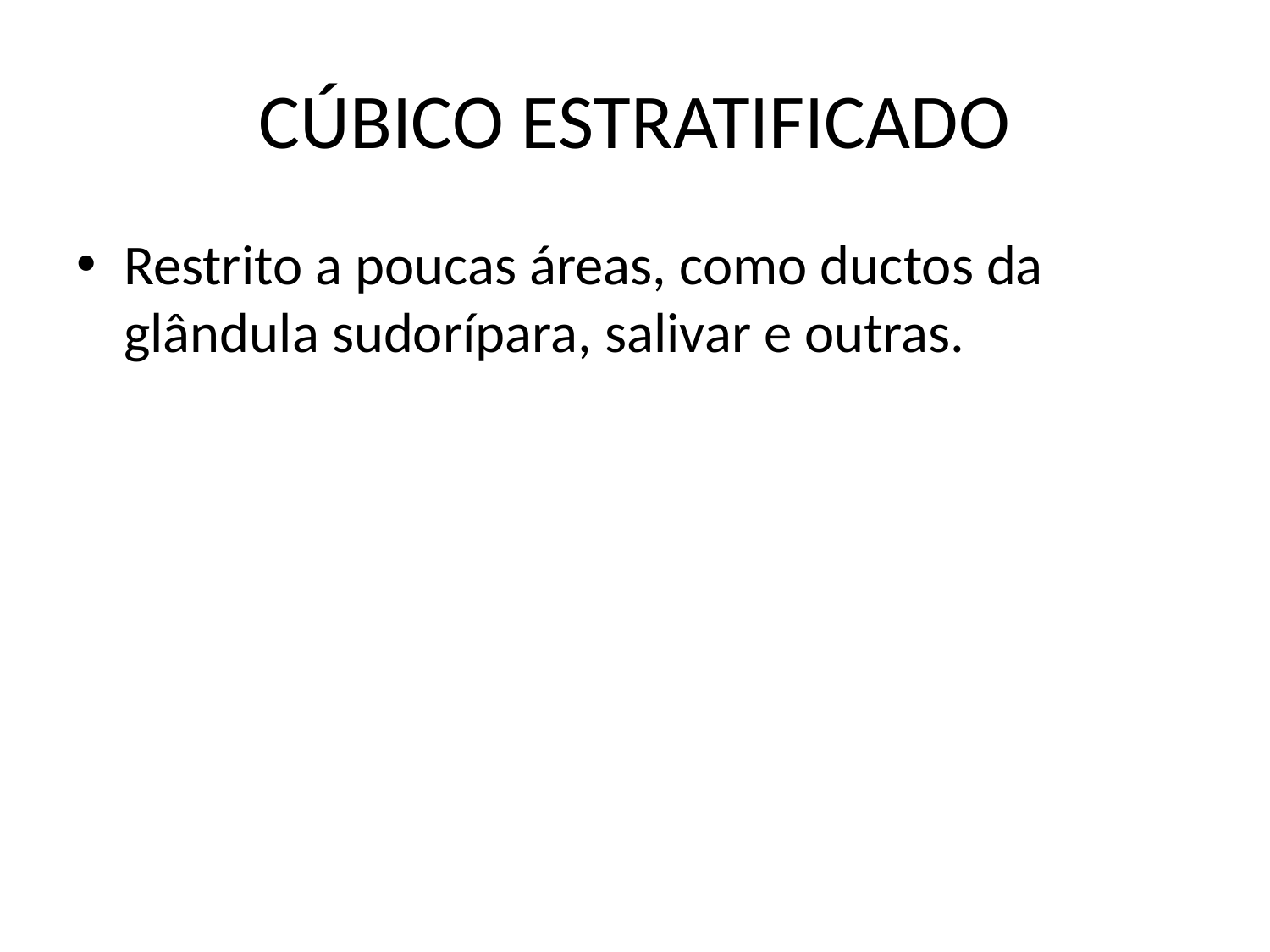

# CÚBICO ESTRATIFICADO
Restrito a poucas áreas, como ductos da glândula sudorípara, salivar e outras.